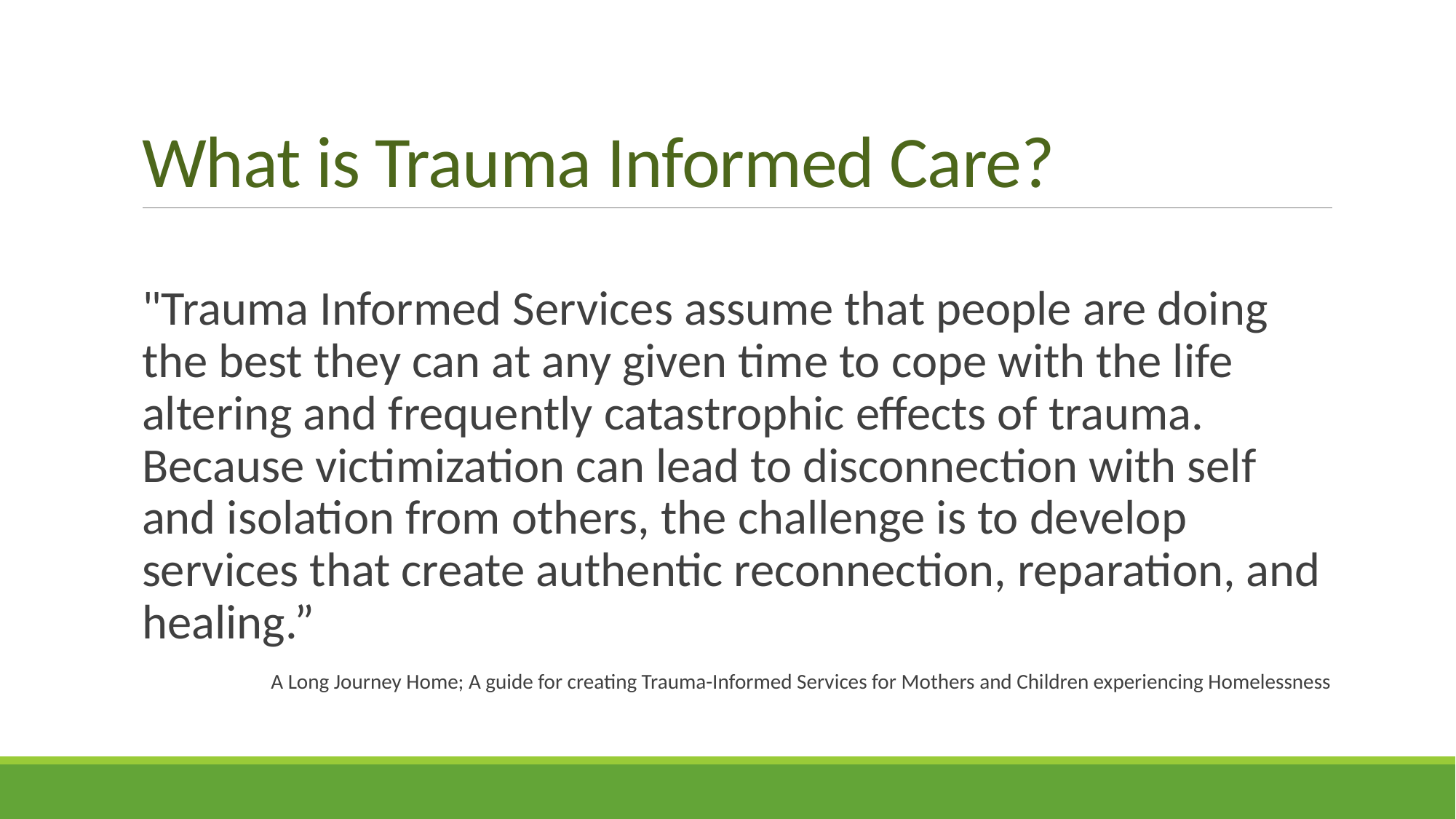

# What is Trauma Informed Care?
"Trauma Informed Services assume that people are doing the best they can at any given time to cope with the life altering and frequently catastrophic effects of trauma. Because victimization can lead to disconnection with self and isolation from others, the challenge is to develop services that create authentic reconnection, reparation, and healing.”
A Long Journey Home; A guide for creating Trauma-Informed Services for Mothers and Children experiencing Homelessness